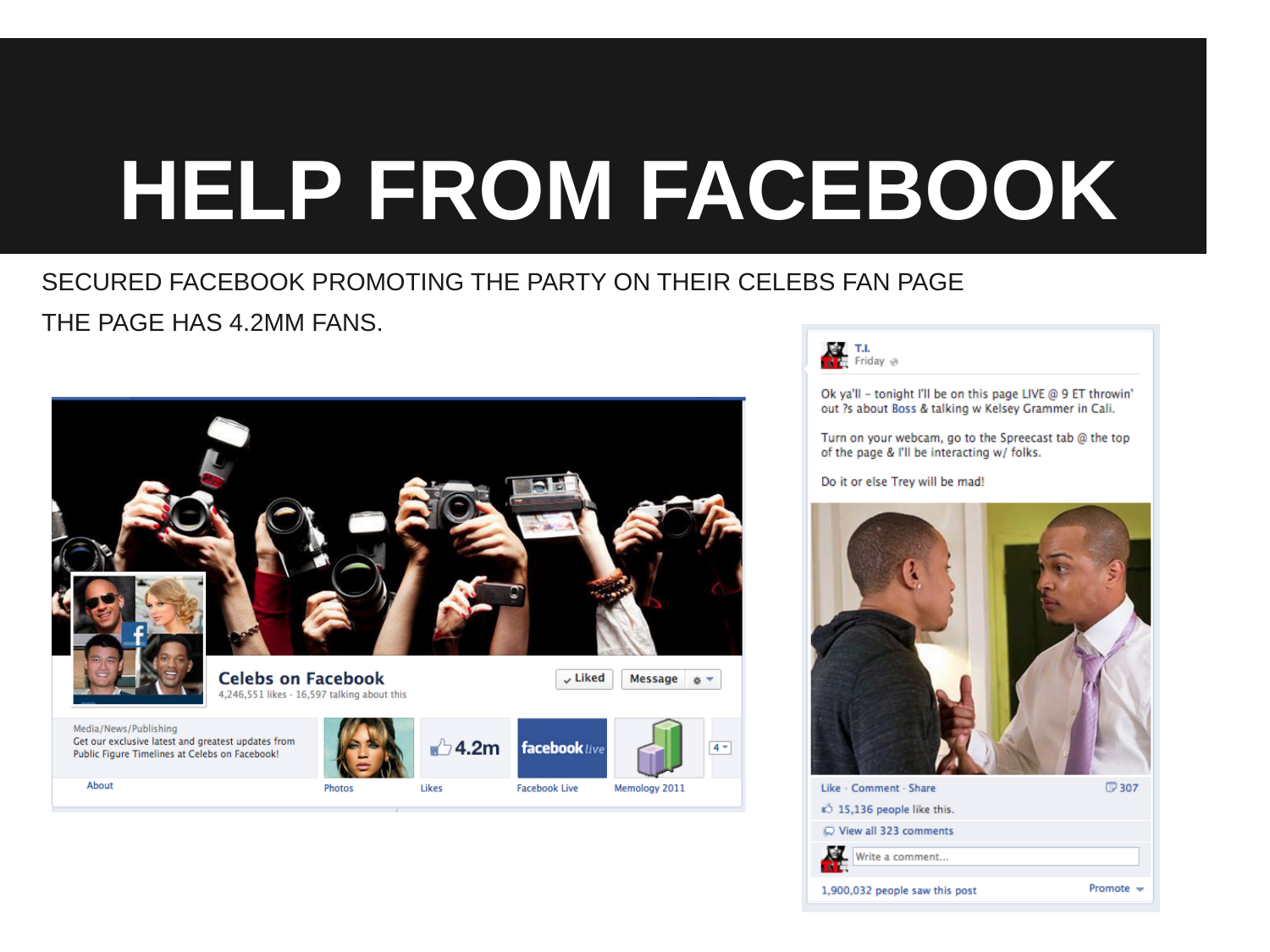

# HELP FROM FACEBOOK
SECURED FACEBOOK PROMOTING THE PARTY ON THEIR CELEBS FAN PAGE
THE PAGE HAS 4.2MM FANS.